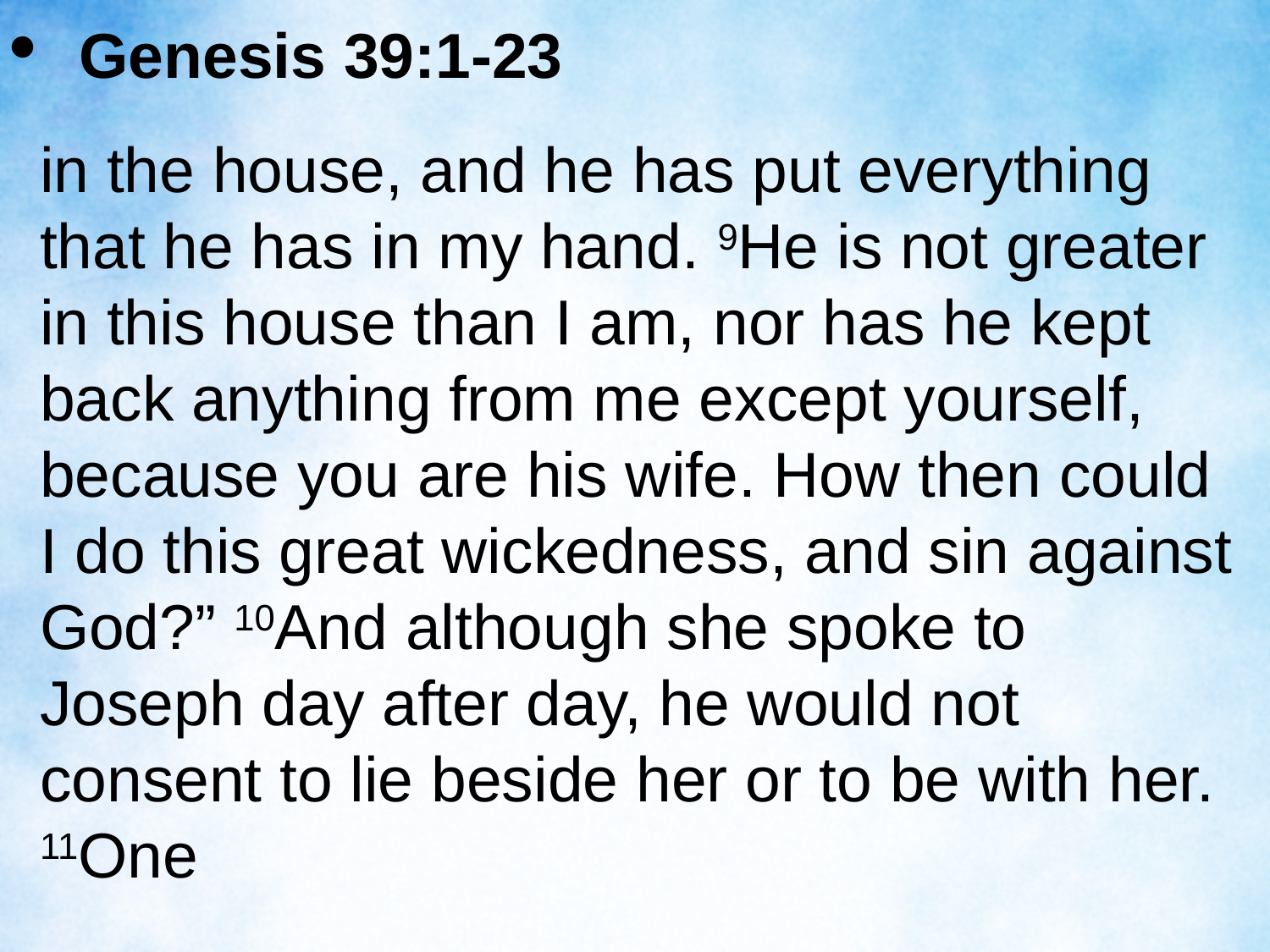

Genesis 39:1-23
in the house, and he has put everything that he has in my hand. 9He is not greater in this house than I am, nor has he kept back anything from me except yourself, because you are his wife. How then could I do this great wickedness, and sin against God?” 10And although she spoke to Joseph day after day, he would not consent to lie beside her or to be with her. 11One
|  |
| --- |
|  |
| --- |